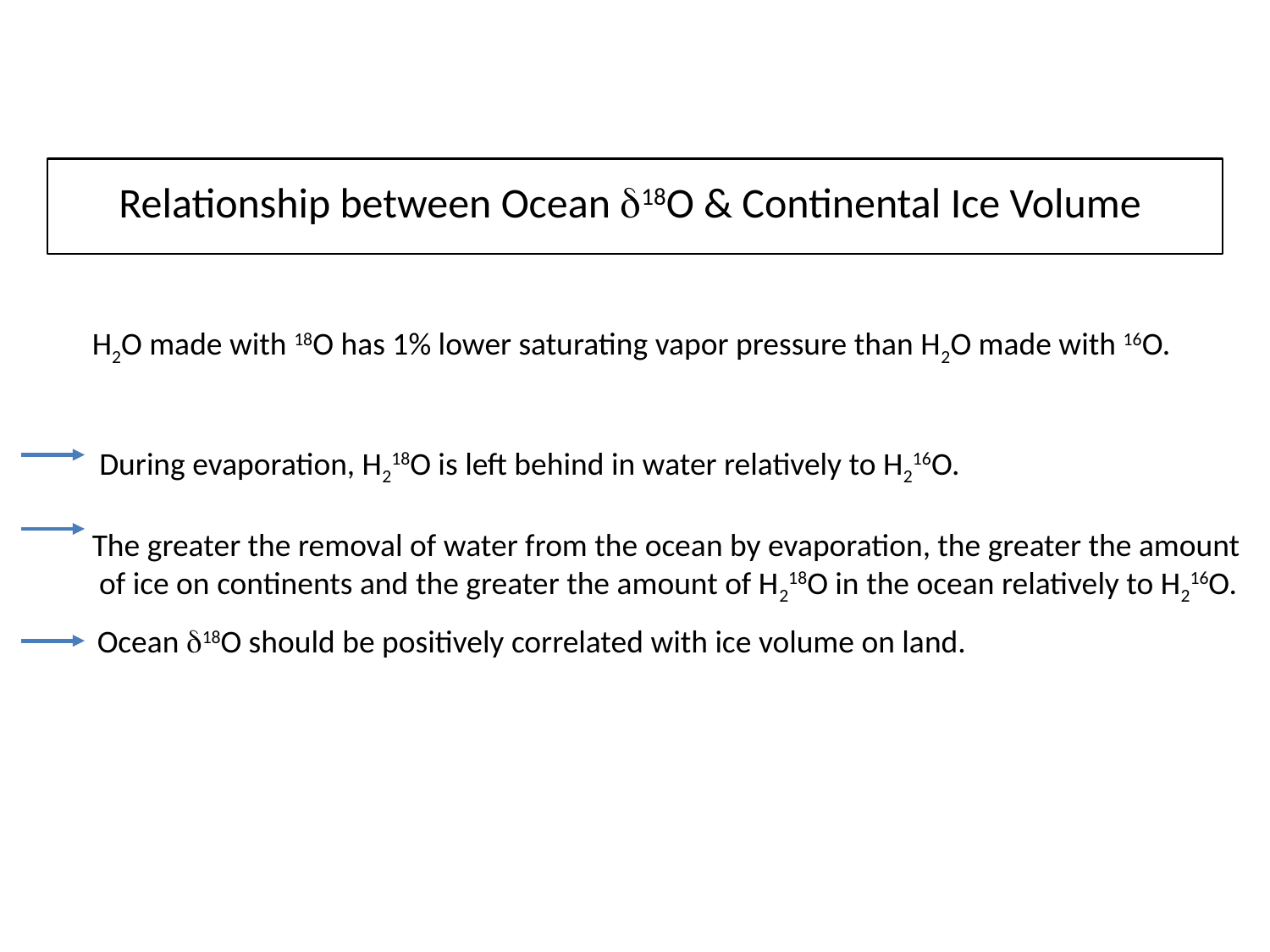

Relationship between Ocean δ18O & Continental Ice Volume
H2O made with 18O has 1% lower saturating vapor pressure than H2O made with 16O.

 During evaporation, H218O is left behind in water relatively to H216O.

The greater the removal of water from the ocean by evaporation, the greater the amount  of ice on continents and the greater the amount of H218O in the ocean relatively to H216O.
Ocean δ18O should be positively correlated with ice volume on land.